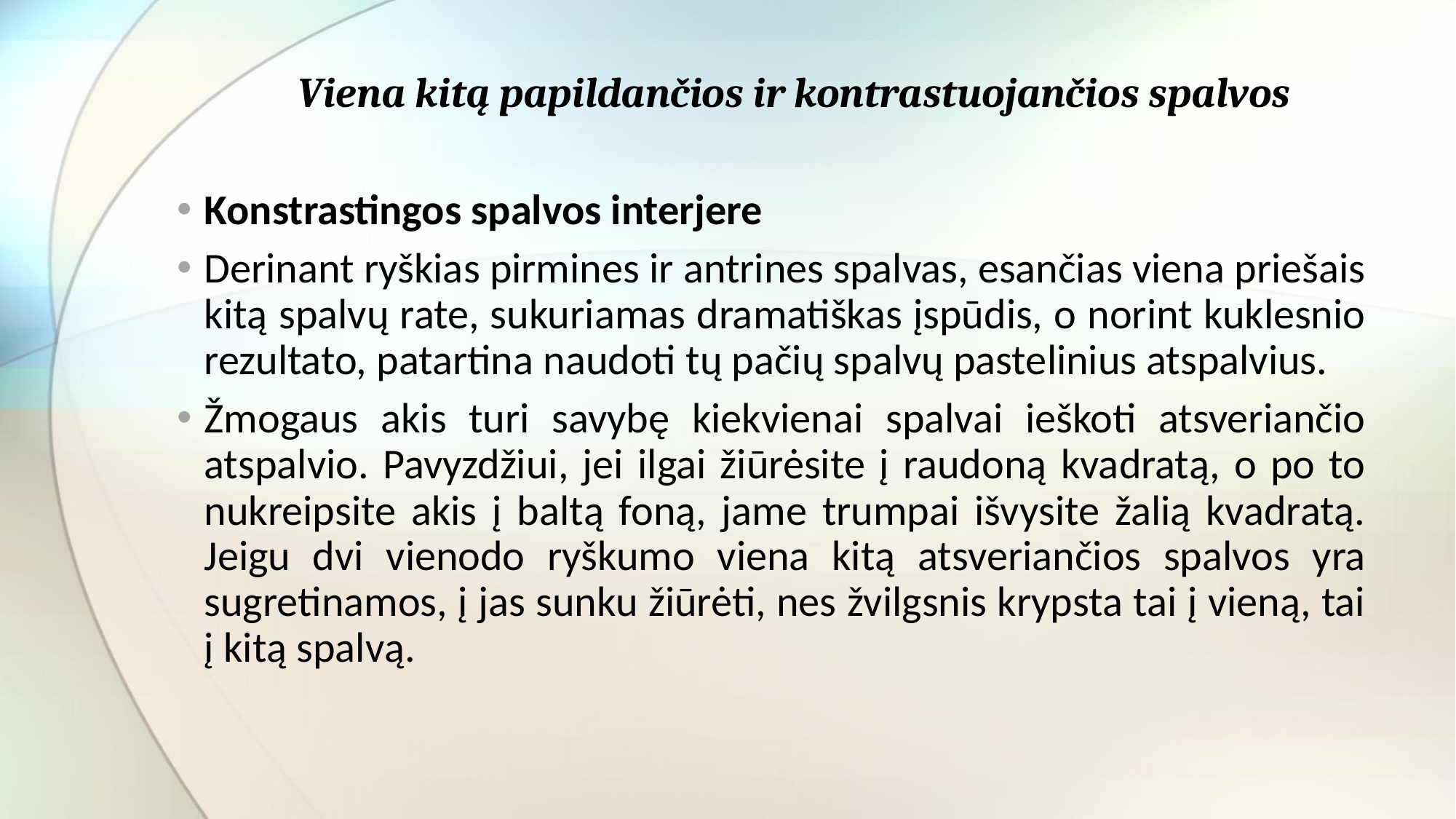

# Viena kitą papildančios ir kontrastuojančios spalvos
Konstrastingos spalvos interjere
Derinant ryškias pirmines ir antrines spalvas, esančias viena priešais kitą spalvų rate, sukuriamas dramatiškas įspūdis, o norint kuklesnio rezultato, patartina naudoti tų pačių spalvų pastelinius atspalvius.
Žmogaus akis turi savybę kiekvienai spalvai ieškoti atsveriančio atspalvio. Pavyzdžiui, jei ilgai žiūrėsite į raudoną kvadratą, o po to nukreipsite akis į baltą foną, jame trumpai išvysite žalią kvadratą. Jeigu dvi vienodo ryškumo viena kitą atsveriančios spalvos yra sugretinamos, į jas sunku žiūrėti, nes žvilgsnis krypsta tai į vieną, tai į kitą spalvą.